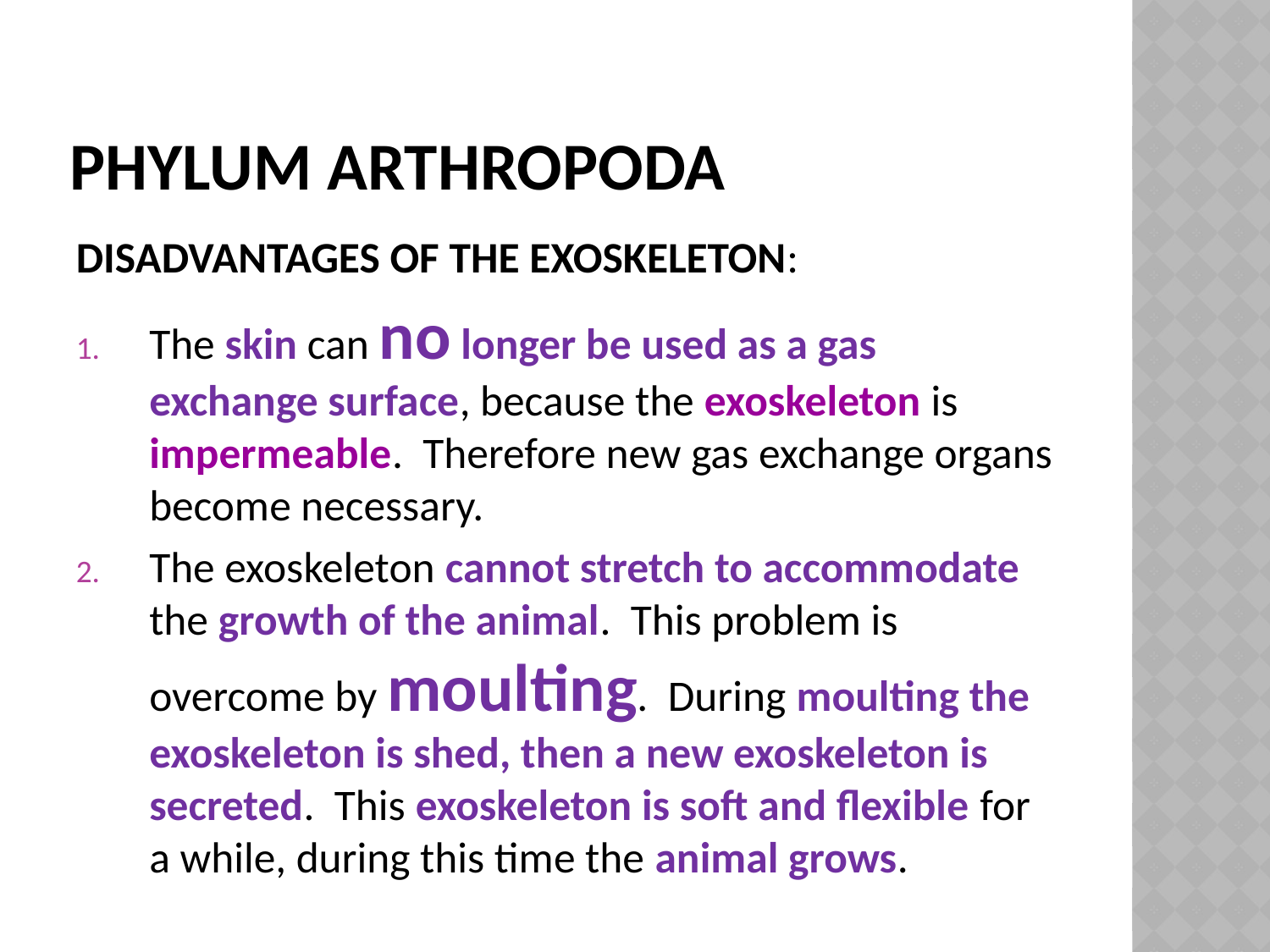

# Phylum Arthropoda
DISADVANTAGES OF THE EXOSKELETON:
The skin can no longer be used as a gas exchange surface, because the exoskeleton is impermeable.  Therefore new gas exchange organs become necessary.
The exoskeleton cannot stretch to accommodate the growth of the animal.  This problem is overcome by moulting.  During moulting the exoskeleton is shed, then a new exoskeleton is secreted.  This exoskeleton is soft and flexible for a while, during this time the animal grows.